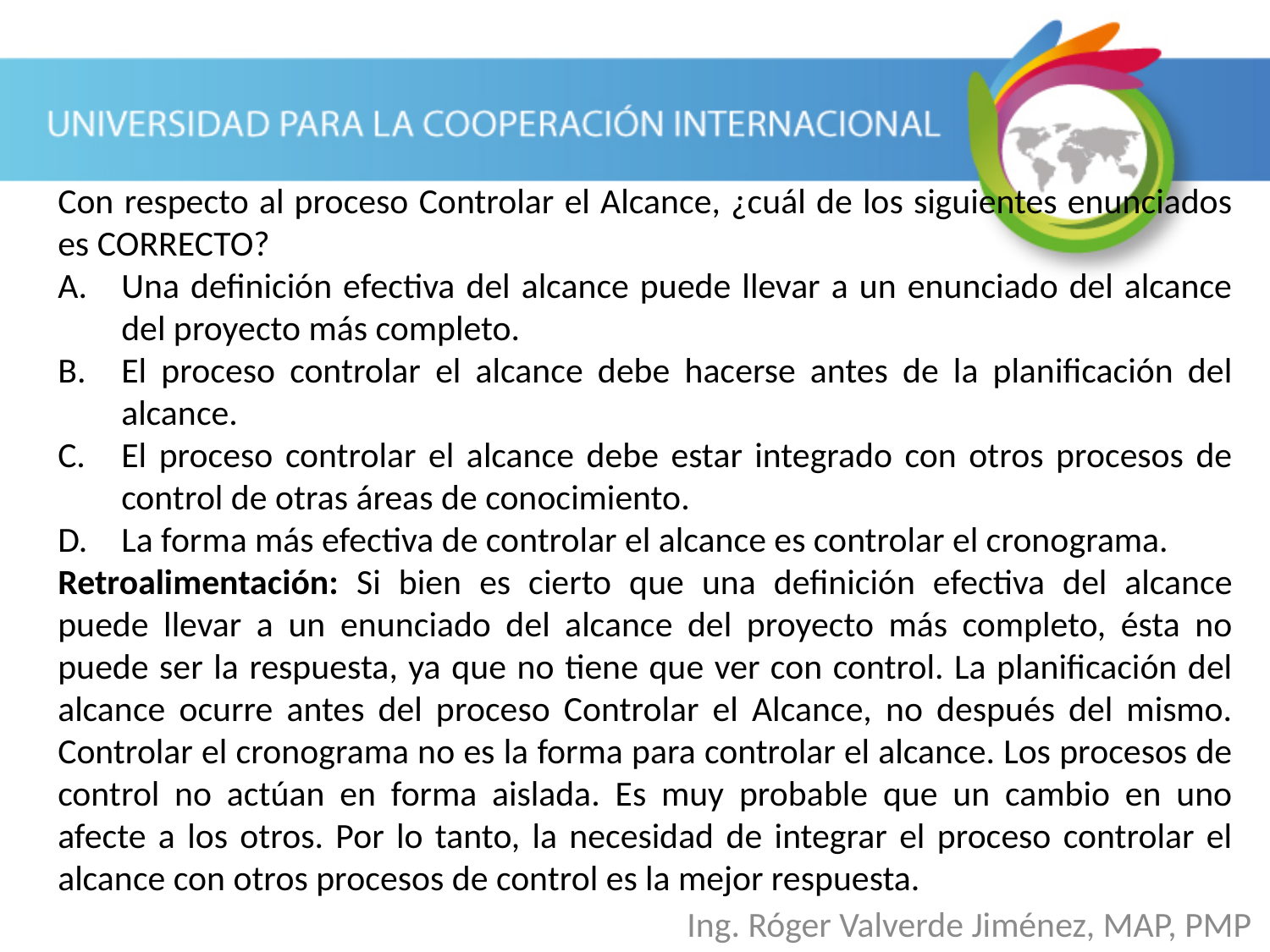

Con respecto al proceso Controlar el Alcance, ¿cuál de los siguientes enunciados es CORRECTO?
Una definición efectiva del alcance puede llevar a un enunciado del alcance del proyecto más completo.
El proceso controlar el alcance debe hacerse antes de la planificación del alcance.
El proceso controlar el alcance debe estar integrado con otros procesos de control de otras áreas de conocimiento.
La forma más efectiva de controlar el alcance es controlar el cronograma.
Retroalimentación: Si bien es cierto que una definición efectiva del alcance puede llevar a un enunciado del alcance del proyecto más completo, ésta no puede ser la respuesta, ya que no tiene que ver con control. La planificación del alcance ocurre antes del proceso Controlar el Alcance, no después del mismo. Controlar el cronograma no es la forma para controlar el alcance. Los procesos de control no actúan en forma aislada. Es muy probable que un cambio en uno afecte a los otros. Por lo tanto, la necesidad de integrar el proceso controlar el alcance con otros procesos de control es la mejor respuesta.

Ing. Róger Valverde Jiménez, MAP, PMP